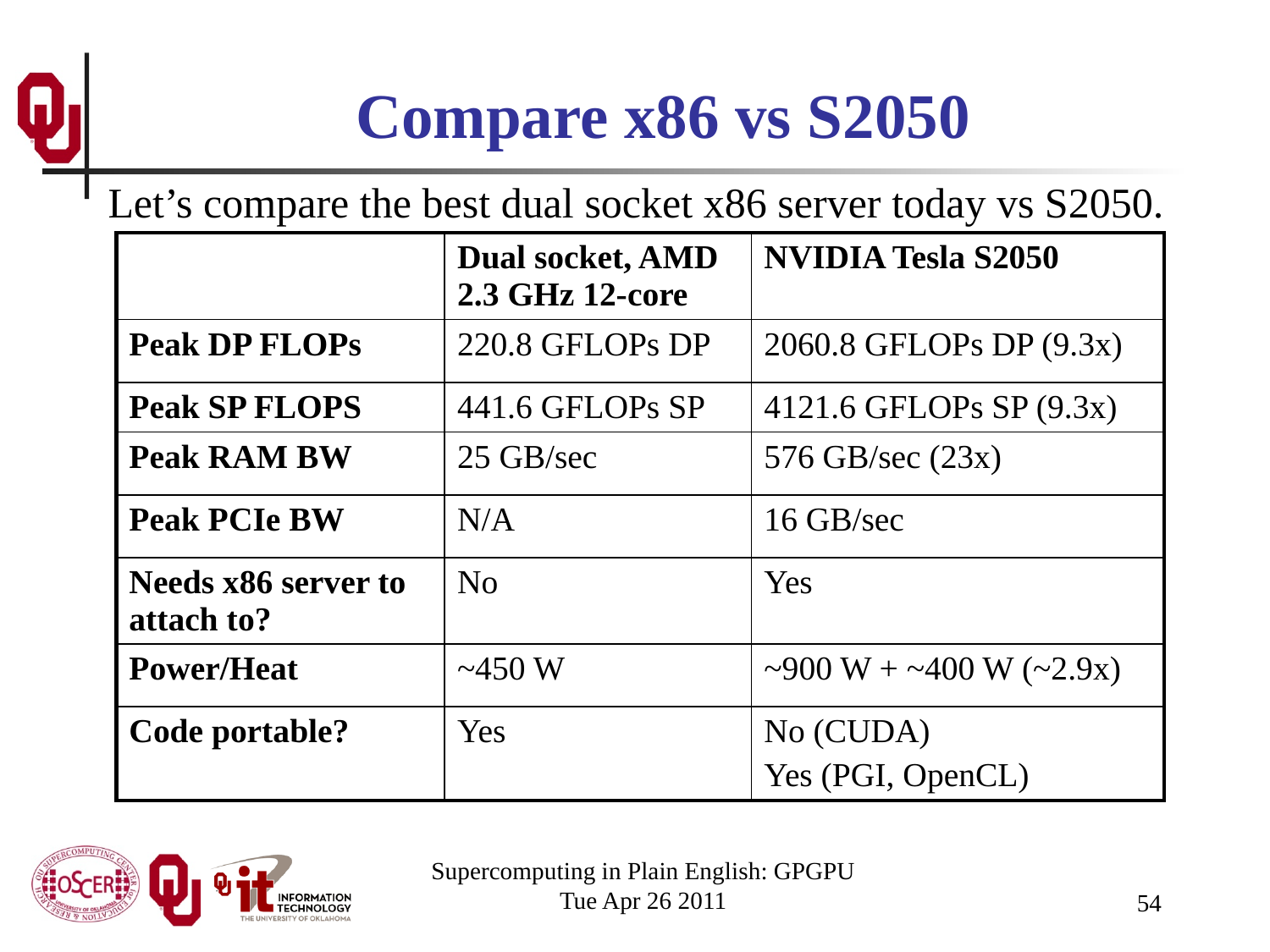

# Compare x86 vs S2050
Let’s compare the best dual socket x86 server today vs S2050.
|  | Dual socket, AMD 2.3 GHz 12-core | NVIDIA Tesla S2050 |
| --- | --- | --- |
| Peak DP FLOPs | 220.8 GFLOPs DP | 2060.8 GFLOPs DP (9.3x) |
| Peak SP FLOPS | 441.6 GFLOPs SP | 4121.6 GFLOPs SP (9.3x) |
| Peak RAM BW | 25 GB/sec | 576 GB/sec (23x) |
| Peak PCIe BW | N/A | 16 GB/sec |
| Needs x86 server to attach to? | No | Yes |
| Power/Heat | ~450 W | ~900 W + ~400 W (~2.9x) |
| Code portable? | Yes | No (CUDA) Yes (PGI, OpenCL) |
Supercomputing in Plain English: GPGPU
Tue Apr 26 2011
54